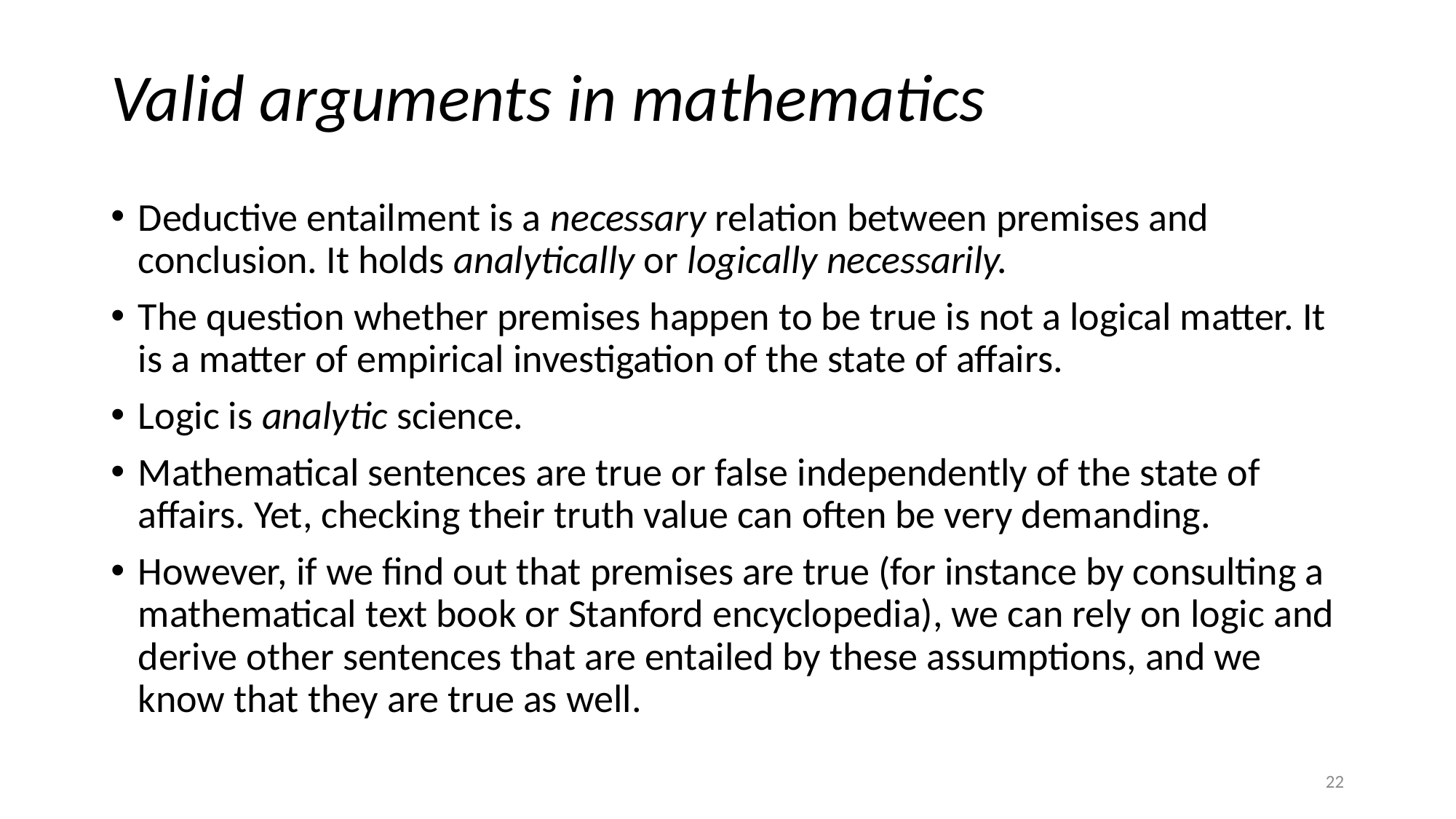

# Valid arguments in mathematics
Deductive entailment is a necessary relation between premises and conclusion. It holds analytically or logically necessarily.
The question whether premises happen to be true is not a logical matter. It is a matter of empirical investigation of the state of affairs.
Logic is analytic science.
Mathematical sentences are true or false independently of the state of affairs. Yet, checking their truth value can often be very demanding.
However, if we find out that premises are true (for instance by consulting a mathematical text book or Stanford encyclopedia), we can rely on logic and derive other sentences that are entailed by these assumptions, and we know that they are true as well.

22